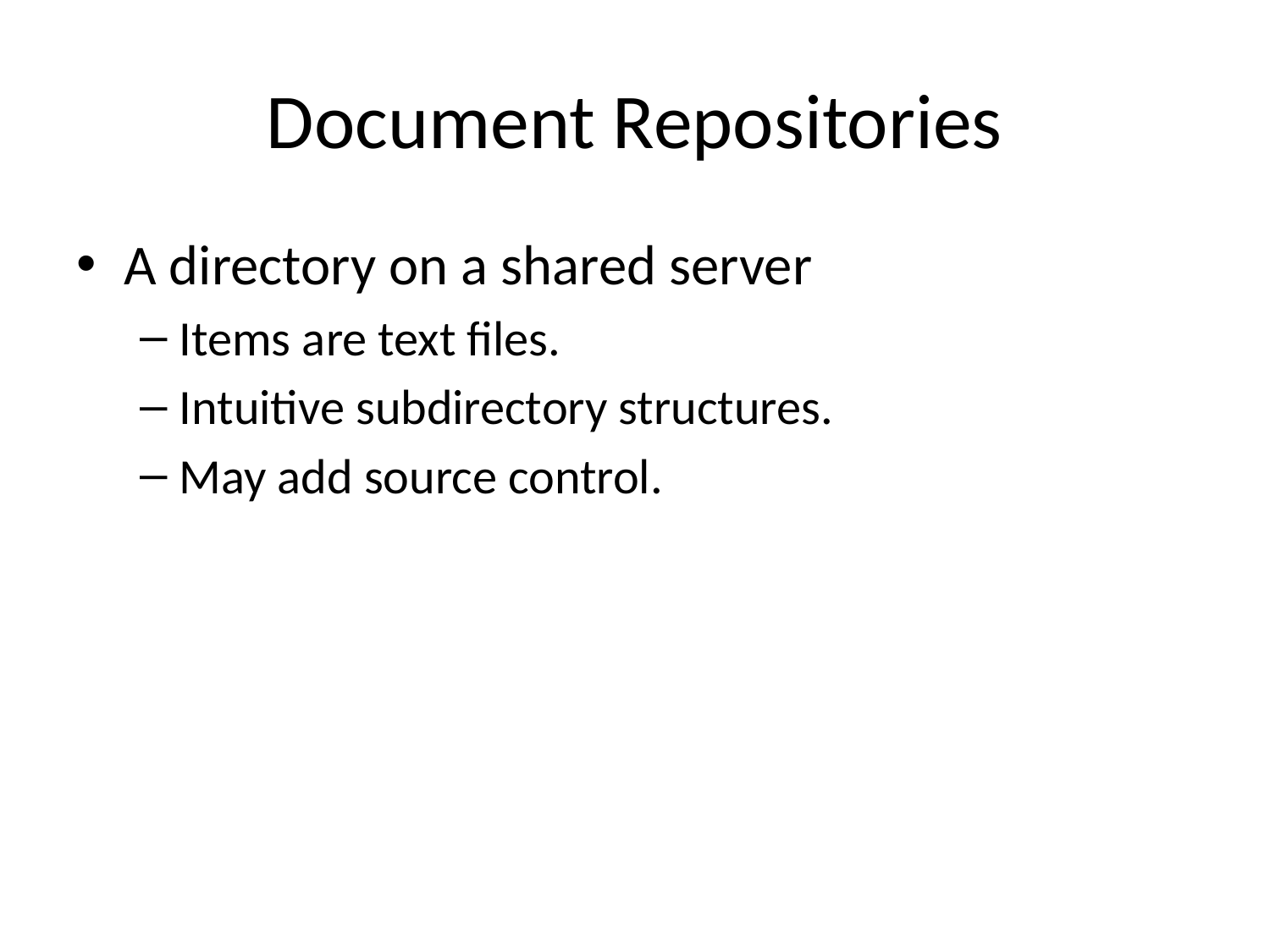

# Document Repositories
A directory on a shared server
Items are text files.
Intuitive subdirectory structures.
May add source control.